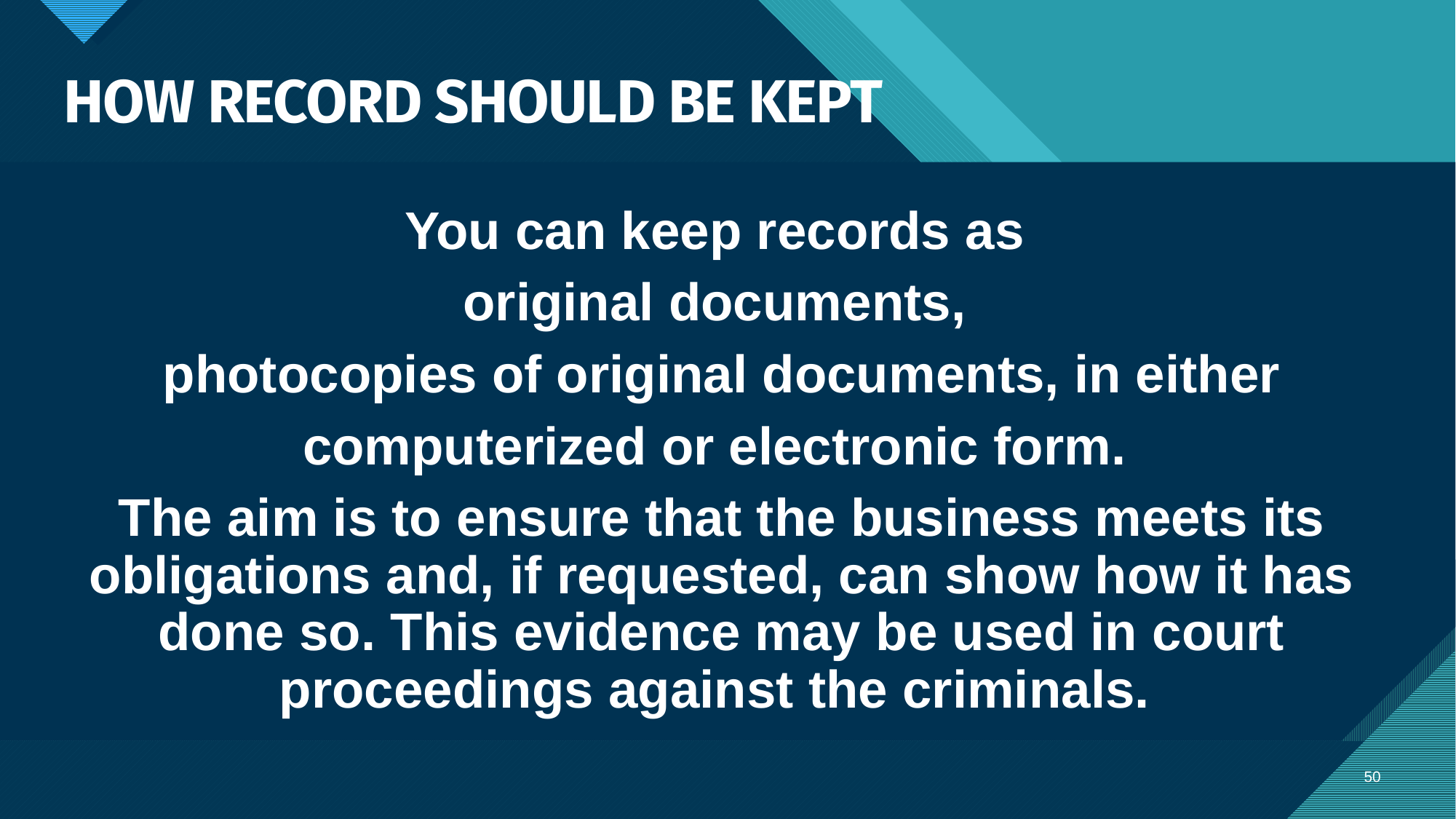

# HOW RECORD SHOULD BE KEPT
You can keep records as
original documents,
photocopies of original documents, in either
computerized or electronic form.
The aim is to ensure that the business meets its obligations and, if requested, can show how it has done so. This evidence may be used in court proceedings against the criminals.

50